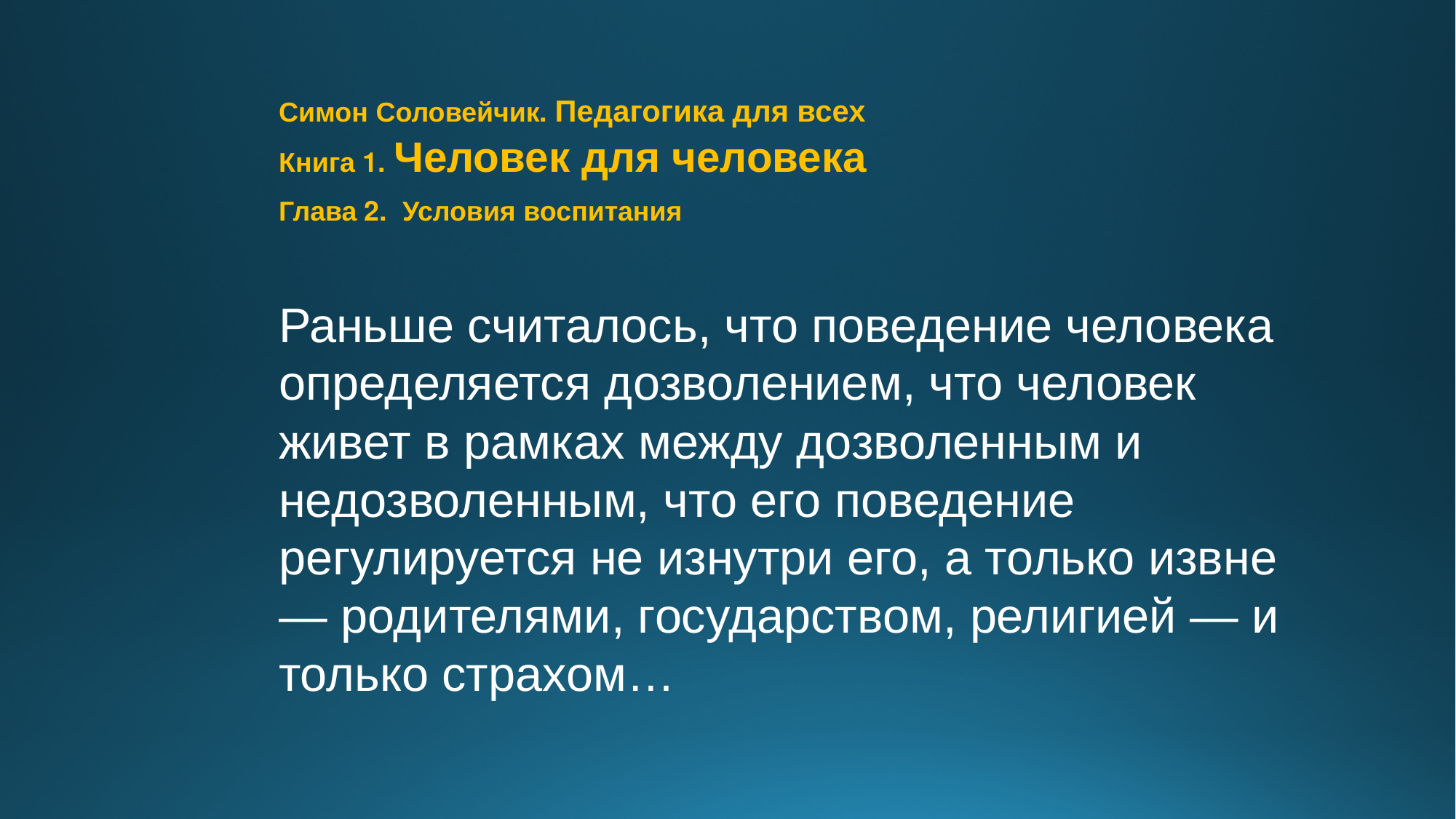

Симон Соловейчик. Педагогика для всех

Книга 1. Человек для человека

Глава 2.  Условия воспитания

Раньше считалось, что поведение человека определяется дозволением, что человек живет в рамках между дозволенным и недозволенным, что его поведение регулируется не изнутри его, а только извне — родителями, государством, религией — и только страхом…